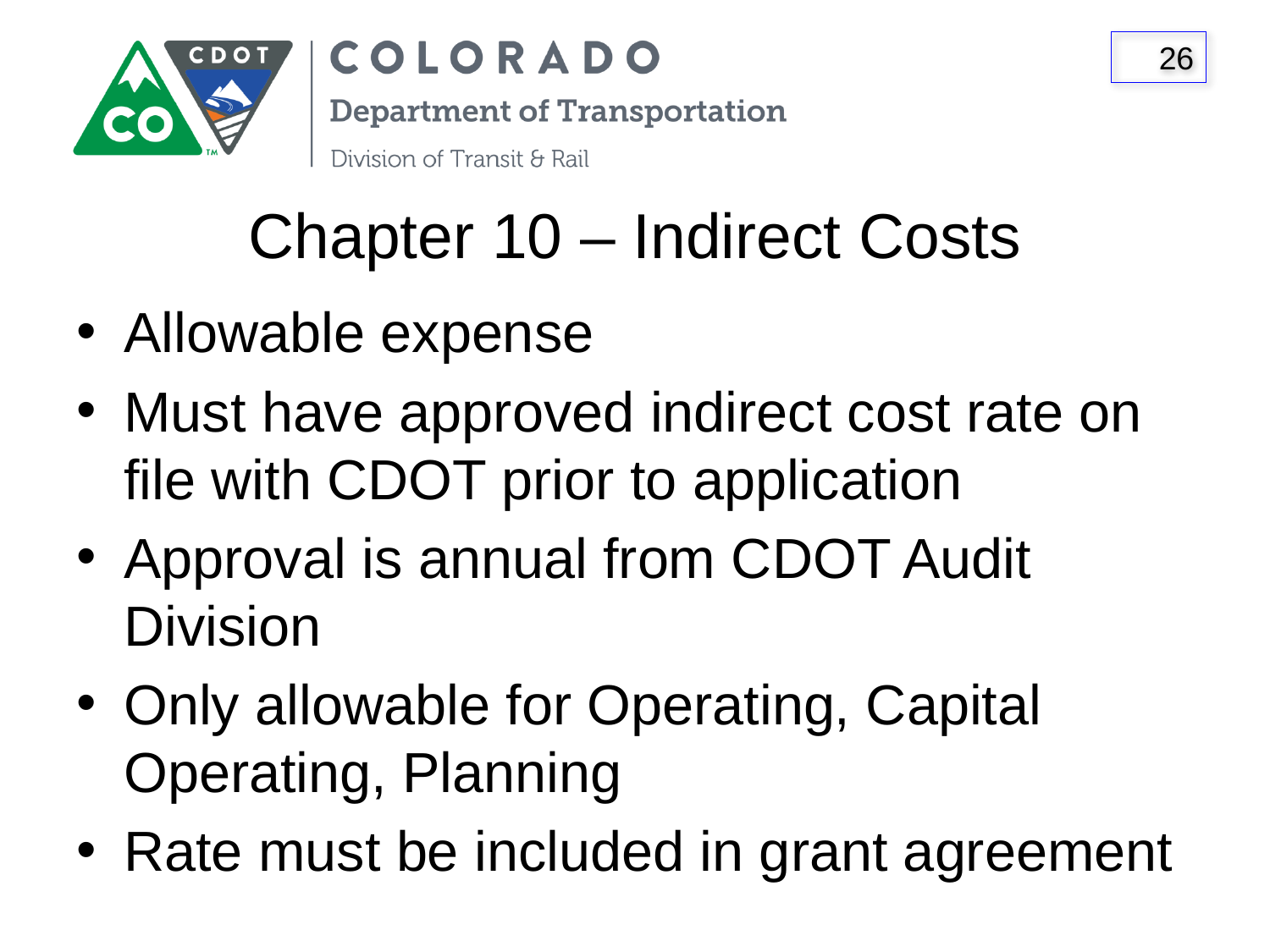

# Chapter 10 – Indirect Costs
Allowable expense
Must have approved indirect cost rate on file with CDOT prior to application
Approval is annual from CDOT Audit Division
Only allowable for Operating, Capital Operating, Planning
Rate must be included in grant agreement